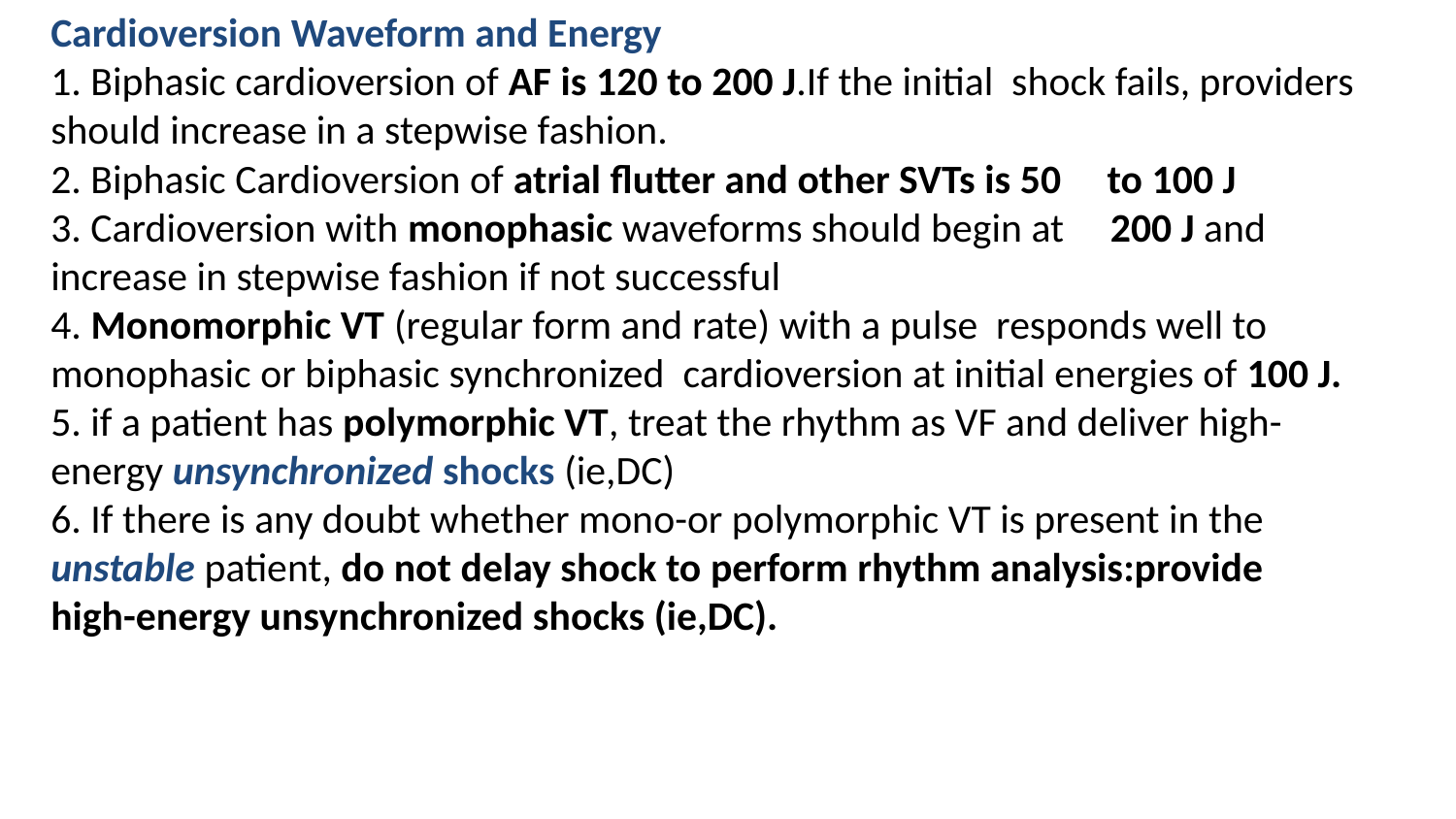

Cardioversion Waveform and Energy
1. Biphasic cardioversion of AF is 120 to 200 J.If the initial  shock fails, providers should increase in a stepwise fashion.
2. Biphasic Cardioversion of atrial flutter and other SVTs is 50     to 100 J
3. Cardioversion with monophasic waveforms should begin at     200 J and increase in stepwise fashion if not successful
4. Monomorphic VT (regular form and rate) with a pulse  responds well to monophasic or biphasic synchronized  cardioversion at initial energies of 100 J.
5. if a patient has polymorphic VT, treat the rhythm as VF and deliver high-energy unsynchronized shocks (ie,DC)
6. If there is any doubt whether mono-or polymorphic VT is present in the unstable patient, do not delay shock to perform rhythm analysis:provide high-energy unsynchronized shocks (ie,DC).